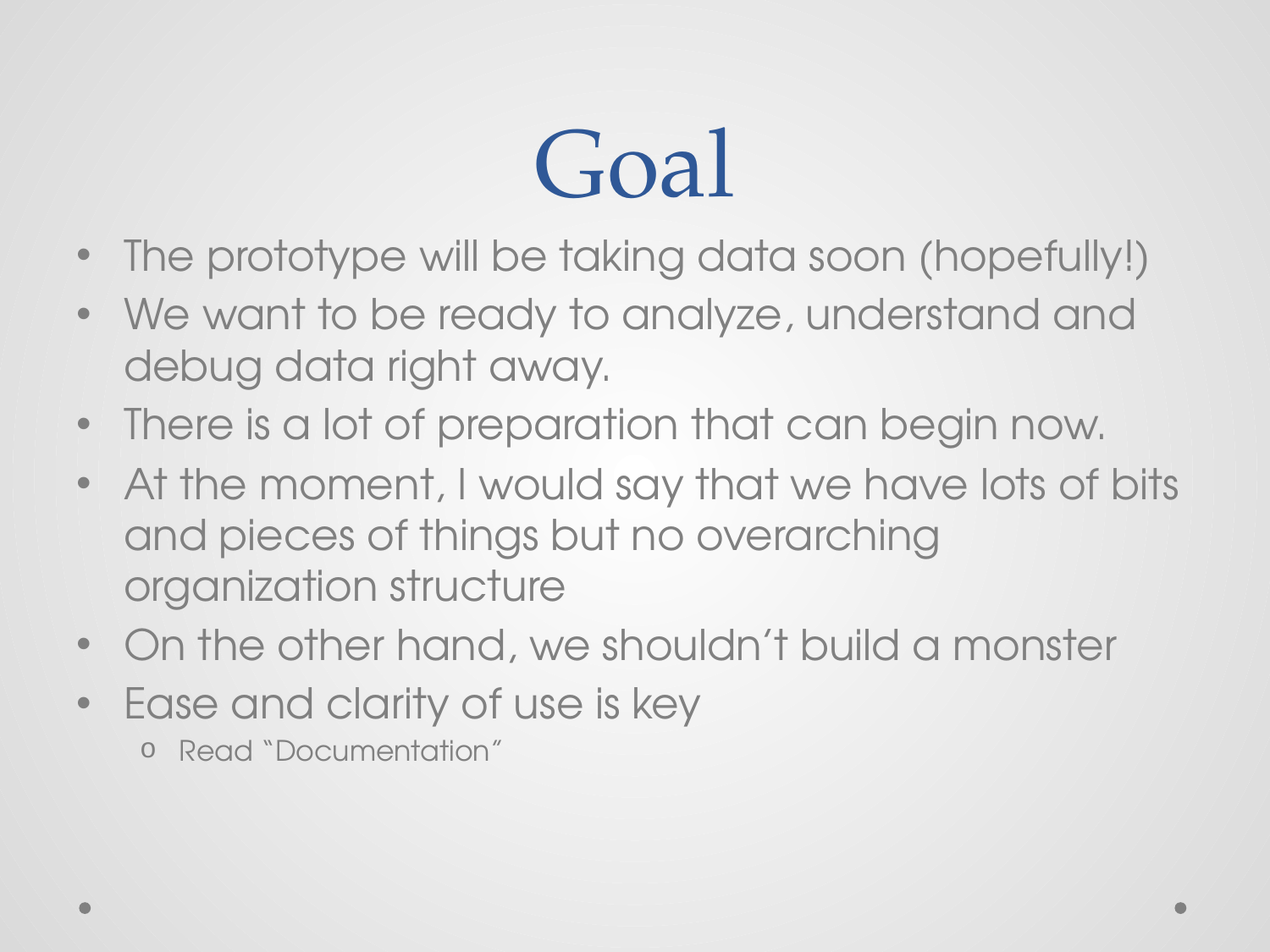

# Goal
The prototype will be taking data soon (hopefully!)
We want to be ready to analyze, understand and debug data right away.
There is a lot of preparation that can begin now.
At the moment, I would say that we have lots of bits and pieces of things but no overarching organization structure
On the other hand, we shouldn’t build a monster
Ease and clarity of use is key
Read “Documentation”